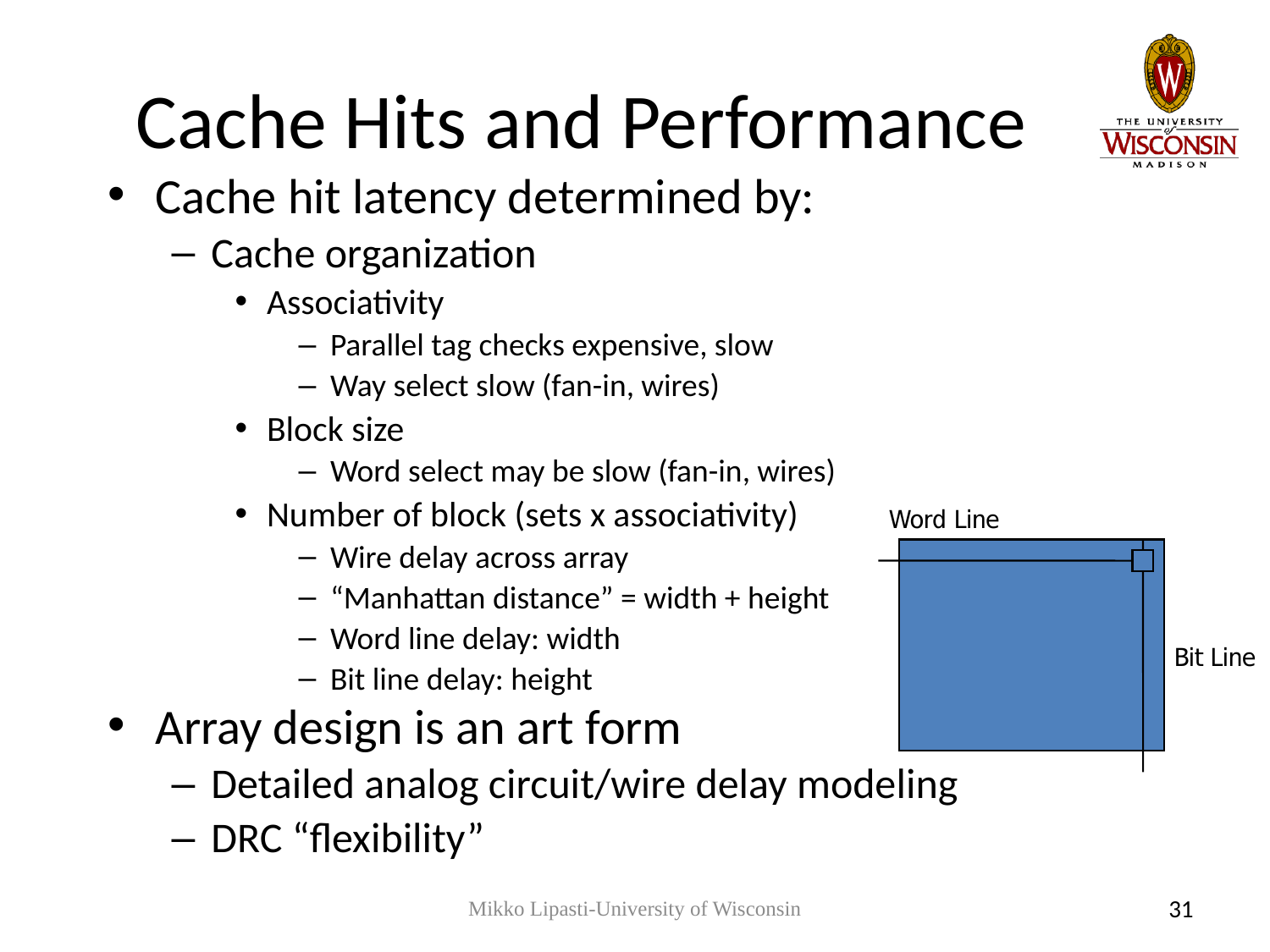

# Cache Hits and Performance
Cache hit latency determined by:
Cache organization
Associativity
Parallel tag checks expensive, slow
Way select slow (fan-in, wires)
Block size
Word select may be slow (fan-in, wires)
Number of block (sets x associativity)
Wire delay across array
“Manhattan distance” = width + height
Word line delay: width
Bit line delay: height
Array design is an art form
Detailed analog circuit/wire delay modeling
DRC “flexibility”
Word Line

Bit Line
Mikko Lipasti-University of Wisconsin
31